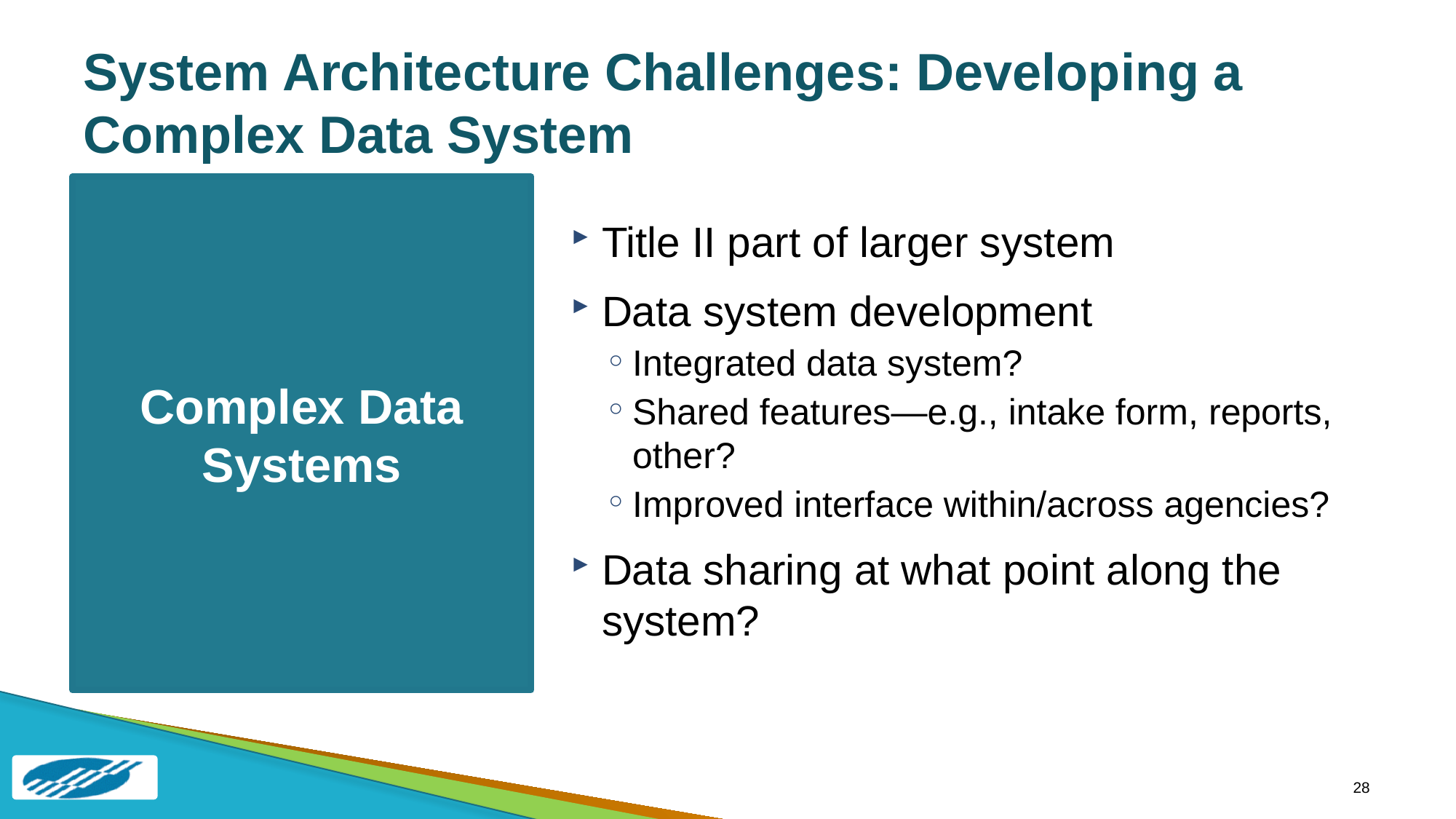

# System Architecture Challenges: Developing a Complex Data System
Complex Data Systems
Title II part of larger system
Data system development
Integrated data system?
Shared features—e.g., intake form, reports, other?
Improved interface within/across agencies?
Data sharing at what point along the system?
28